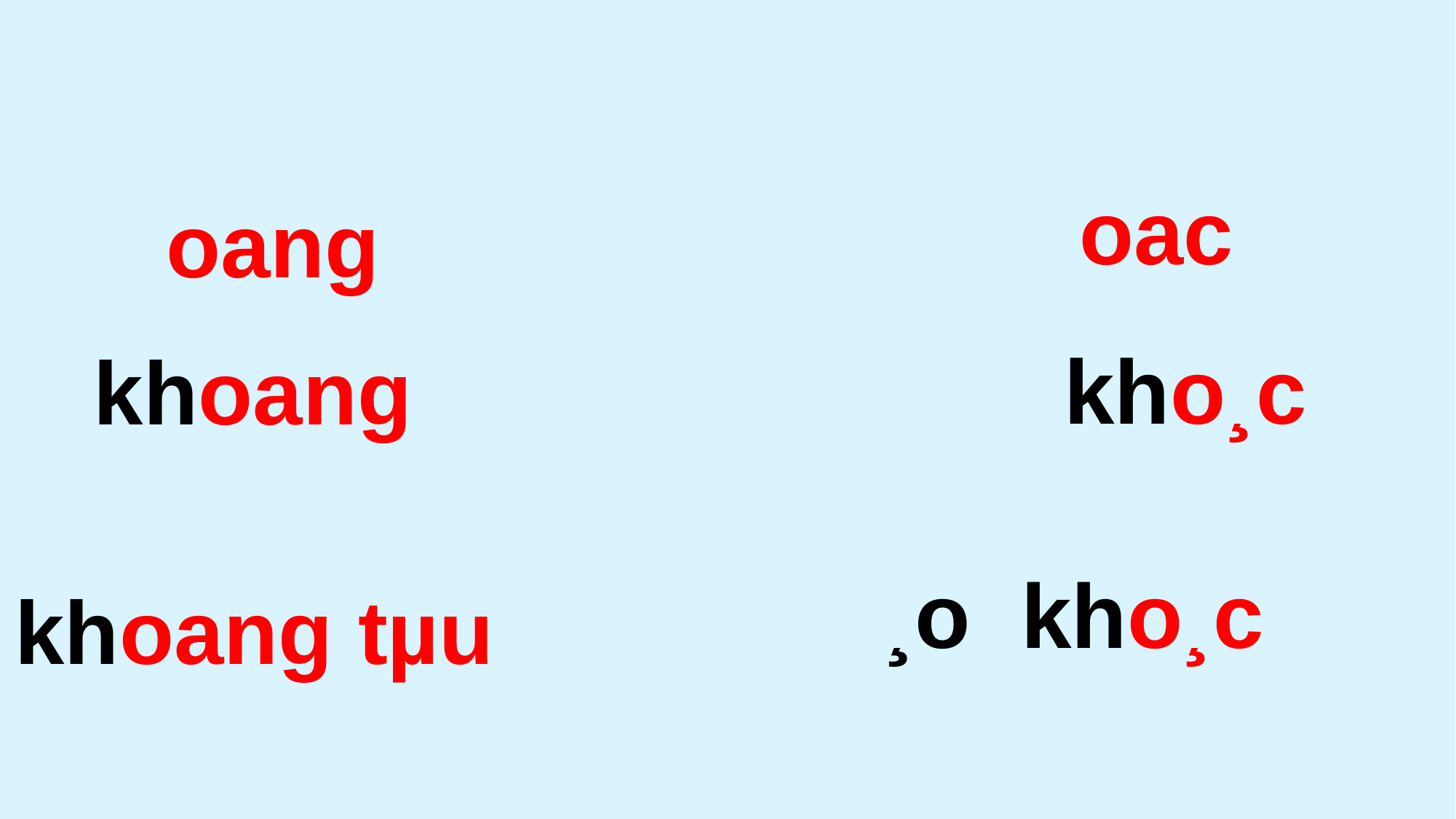

oac
 oang
 khoang
kho¸c

 ¸o  kho¸c

 khoang tµu